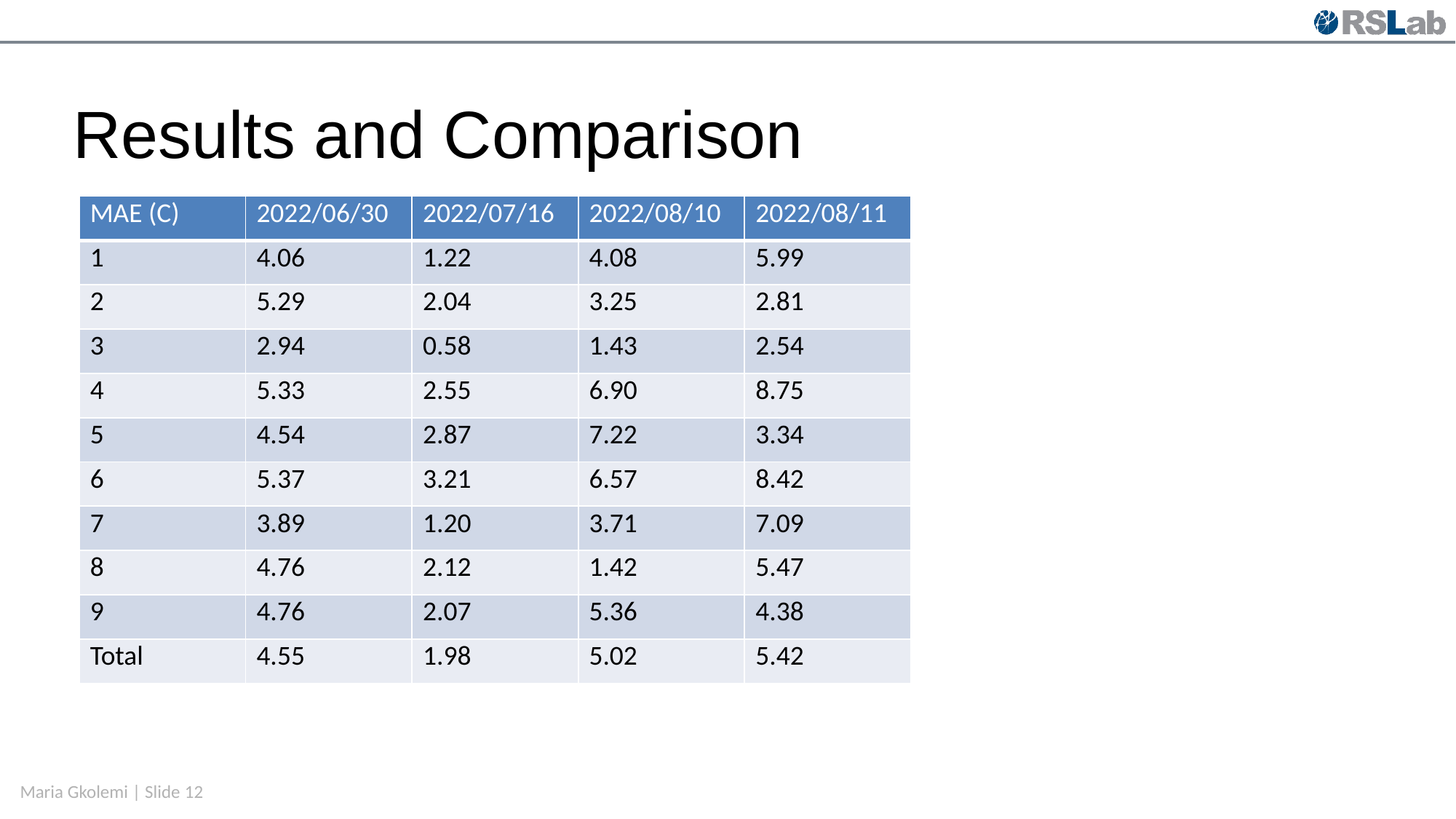

# Results and Comparison
| MAE (C) | 2022/06/30 | 2022/07/16 | 2022/08/10 | 2022/08/11 |
| --- | --- | --- | --- | --- |
| 1 | 4.06 | 1.22 | 4.08 | 5.99 |
| 2 | 5.29 | 2.04 | 3.25 | 2.81 |
| 3 | 2.94 | 0.58 | 1.43 | 2.54 |
| 4 | 5.33 | 2.55 | 6.90 | 8.75 |
| 5 | 4.54 | 2.87 | 7.22 | 3.34 |
| 6 | 5.37 | 3.21 | 6.57 | 8.42 |
| 7 | 3.89 | 1.20 | 3.71 | 7.09 |
| 8 | 4.76 | 2.12 | 1.42 | 5.47 |
| 9 | 4.76 | 2.07 | 5.36 | 4.38 |
| Total | 4.55 | 1.98 | 5.02 | 5.42 |
Maria Gkolemi | Slide 12